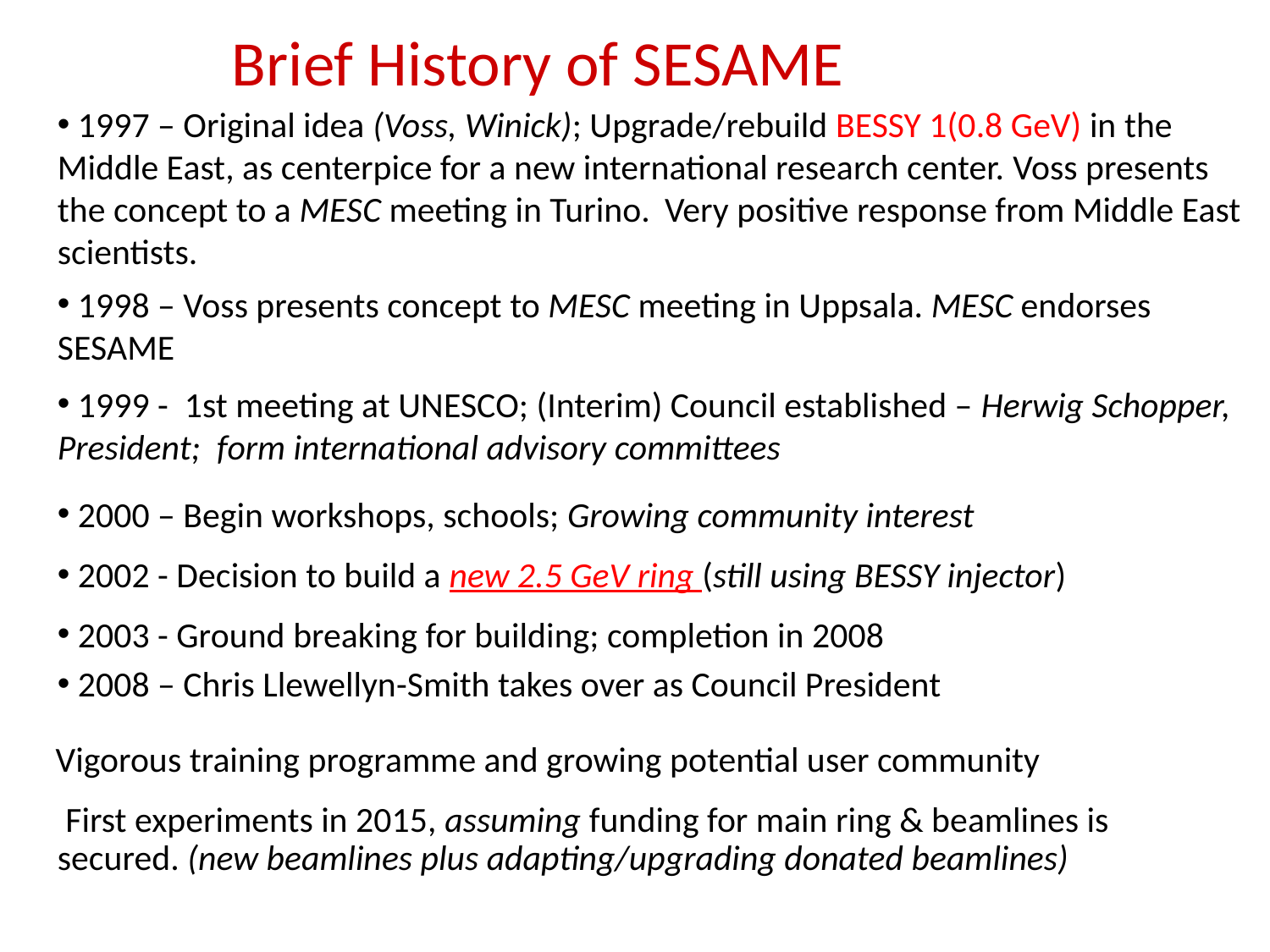

Brief History of SESAME
 1997 – Original idea (Voss, Winick); Upgrade/rebuild BESSY 1(0.8 GeV) in the Middle East, as centerpice for a new international research center. Voss presents the concept to a MESC meeting in Turino.  Very positive response from Middle East scientists.
 1998 – Voss presents concept to MESC meeting in Uppsala. MESC endorses SESAME
 1999 -  1st meeting at UNESCO; (Interim) Council established – Herwig Schopper, President;  form international advisory committees
 2000 – Begin workshops, schools; Growing community interest
 2002 - Decision to build a new 2.5 GeV ring (still using BESSY injector)
 2003 - Ground breaking for building; completion in 2008
 2008 – Chris Llewellyn-Smith takes over as Council President
 Vigorous training programme and growing potential user community
 First experiments in 2015, assuming funding for main ring & beamlines is secured. (new beamlines plus adapting/upgrading donated beamlines)